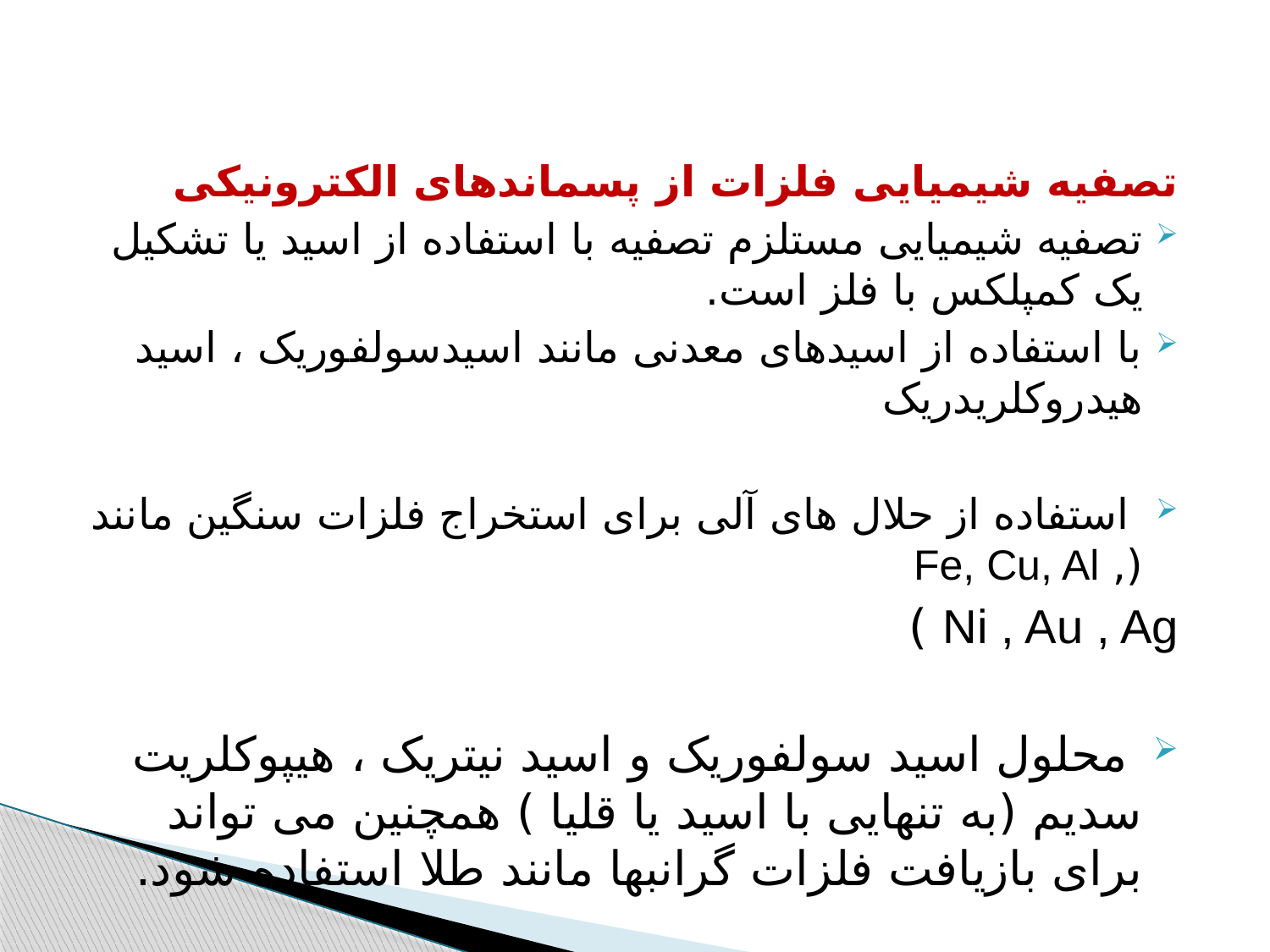

تصفیه شیمیایی فلزات از پسماندهای الکترونیکی
تصفیه شیمیایی مستلزم تصفیه با استفاده از اسید یا تشکیل یک کمپلکس با فلز است.
با استفاده از اسیدهای معدنی مانند اسیدسولفوریک ، اسید هیدروکلریدریک

 استفاده از حلال های آلی برای استخراج فلزات سنگین مانند (, Fe, Cu, Al
Ni , Au , Ag )

 محلول اسید سولفوریک و اسید نیتریک ، هیپوکلریت سدیم (به تنهایی با اسید یا قلیا ) همچنین می تواند برای بازیافت فلزات گرانبها مانند طلا استفاده شود.